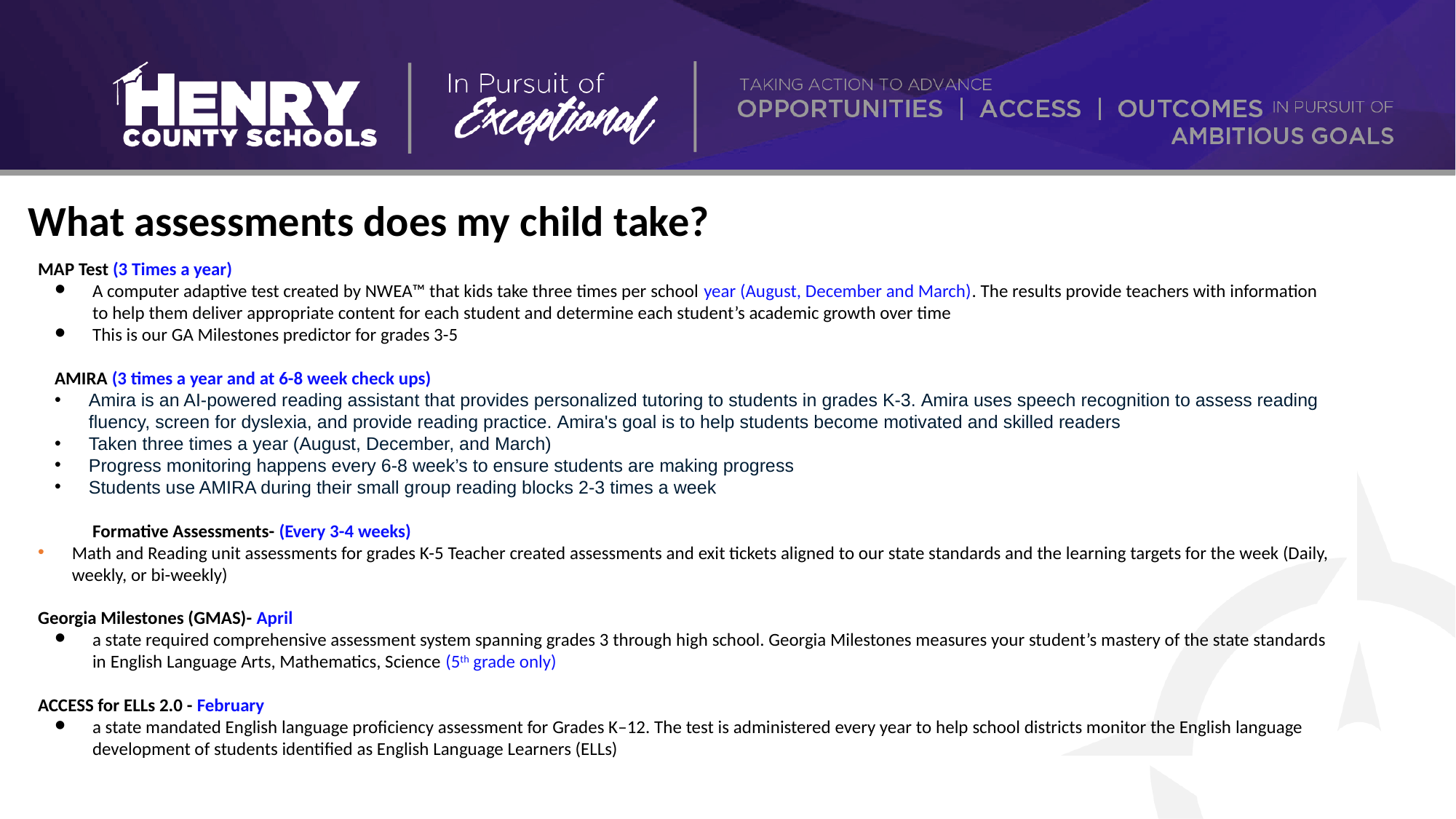

What assessments does my child take?
MAP Test (3 Times a year)
A computer adaptive test created by NWEA™ that kids take three times per school year (August, December and March). The results provide teachers with information to help them deliver appropriate content for each student and determine each student’s academic growth over time
This is our GA Milestones predictor for grades 3-5

AMIRA (3 times a year and at 6-8 week check ups)
Amira is an AI-powered reading assistant that provides personalized tutoring to students in grades K-3. Amira uses speech recognition to assess reading fluency, screen for dyslexia, and provide reading practice. Amira's goal is to help students become motivated and skilled readers
Taken three times a year (August, December, and March)
Progress monitoring happens every 6-8 week’s to ensure students are making progress
Students use AMIRA during their small group reading blocks 2-3 times a week

Formative Assessments- (Every 3-4 weeks)
Math and Reading unit assessments for grades K-5 Teacher created assessments and exit tickets aligned to our state standards and the learning targets for the week (Daily, weekly, or bi-weekly)

Georgia Milestones (GMAS)- April
a state required comprehensive assessment system spanning grades 3 through high school. Georgia Milestones measures your student’s mastery of the state standards in English Language Arts, Mathematics, Science (5th grade only)

ACCESS for ELLs 2.0 - February
a state mandated English language proficiency assessment for Grades K–12. The test is administered every year to help school districts monitor the English language development of students identified as English Language Learners (ELLs)